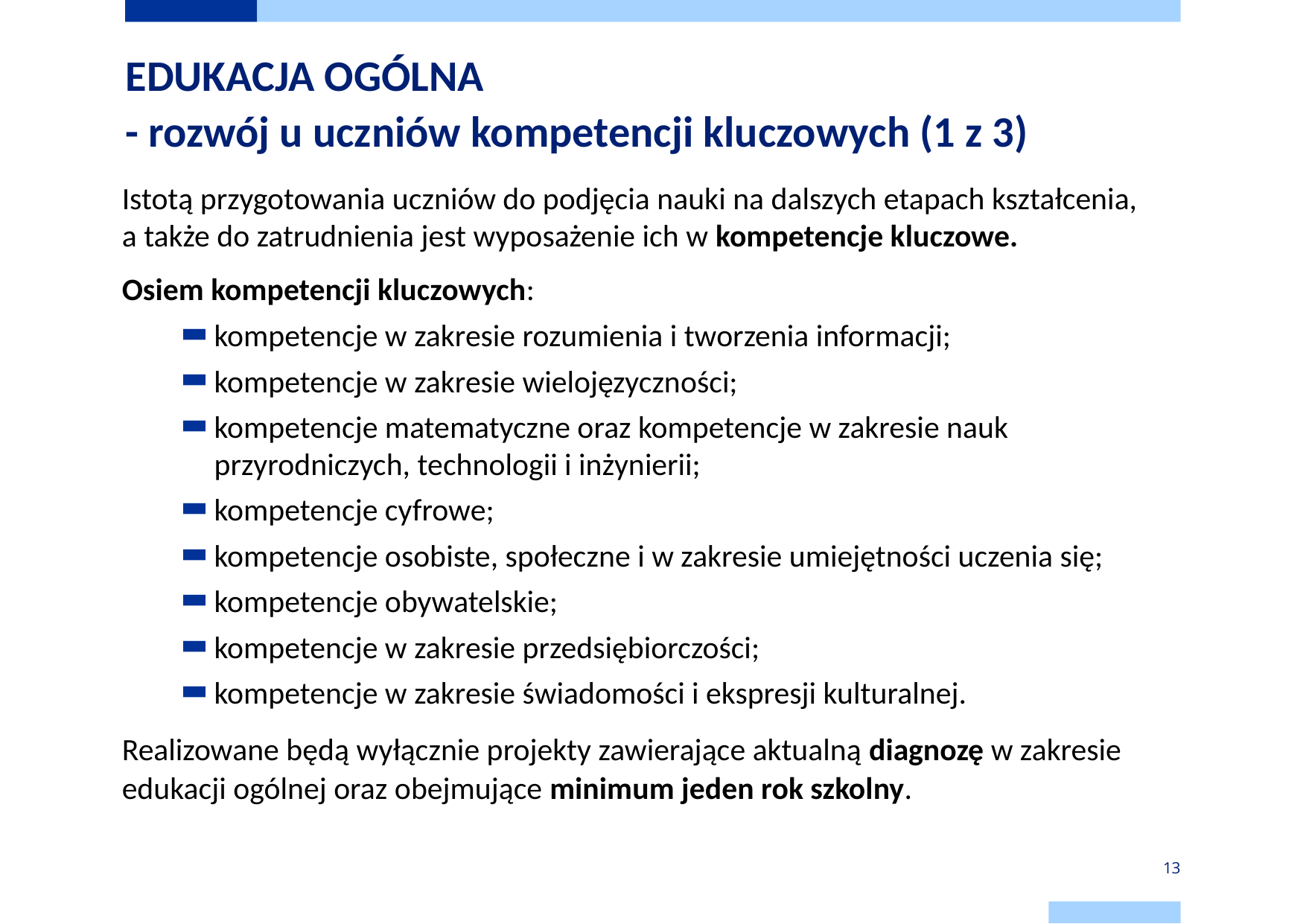

# EDUKACJA OGÓLNA - rozwój u uczniów kompetencji kluczowych (1 z 3)
Istotą przygotowania uczniów do podjęcia nauki na dalszych etapach kształcenia,
a także do zatrudnienia jest wyposażenie ich w kompetencje kluczowe.
Osiem kompetencji kluczowych:
kompetencje w zakresie rozumienia i tworzenia informacji;
kompetencje w zakresie wielojęzyczności;
kompetencje matematyczne oraz kompetencje w zakresie nauk przyrodniczych, technologii i inżynierii;
kompetencje cyfrowe;
kompetencje osobiste, społeczne i w zakresie umiejętności uczenia się;
kompetencje obywatelskie;
kompetencje w zakresie przedsiębiorczości;
kompetencje w zakresie świadomości i ekspresji kulturalnej.
Realizowane będą wyłącznie projekty zawierające aktualną diagnozę w zakresie edukacji ogólnej oraz obejmujące minimum jeden rok szkolny.
13